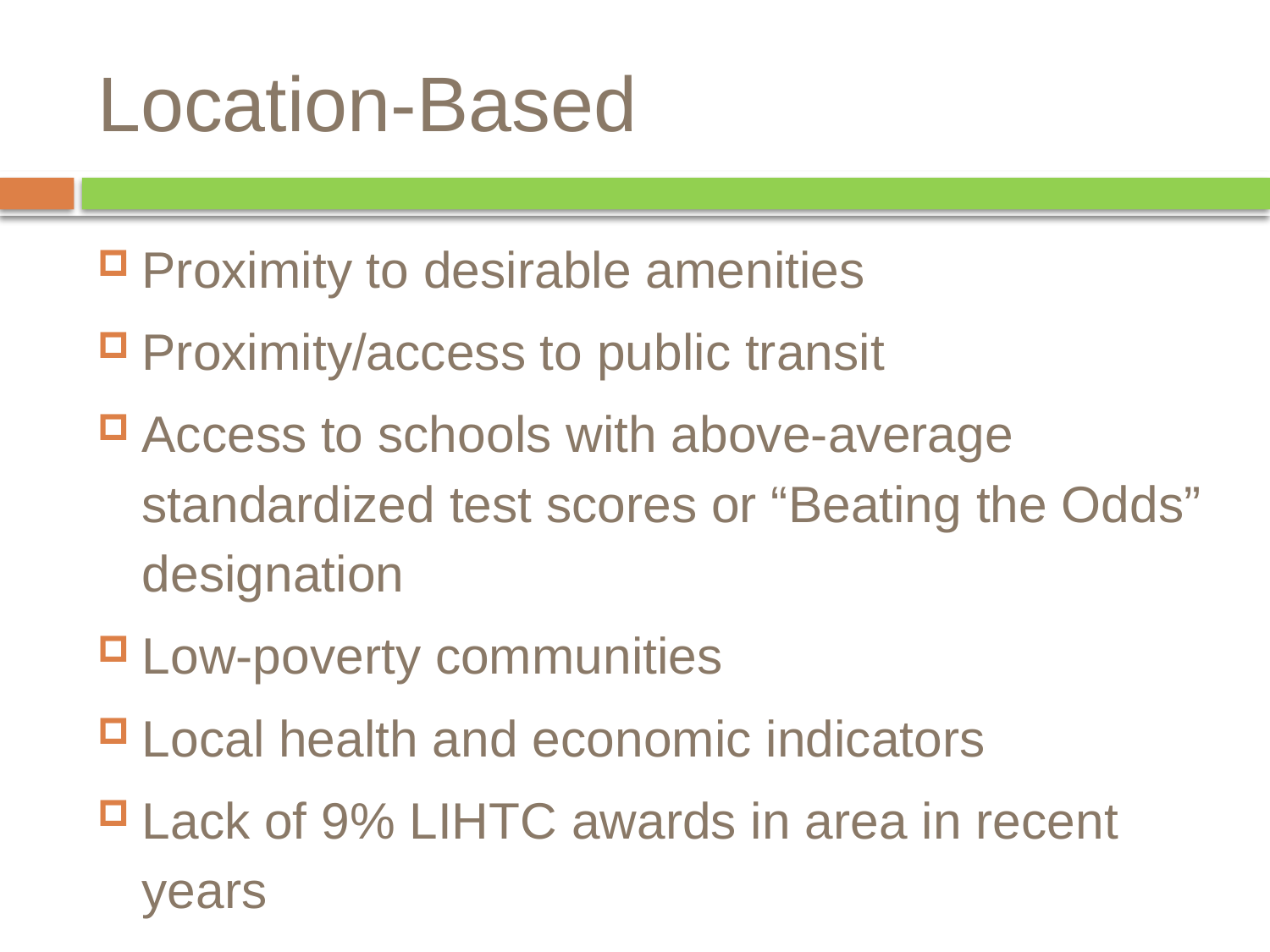

# Location-Based
Proximity to desirable amenities
Proximity/access to public transit
Access to schools with above-average standardized test scores or “Beating the Odds” designation
Low-poverty communities
Local health and economic indicators
Lack of 9% LIHTC awards in area in recent years